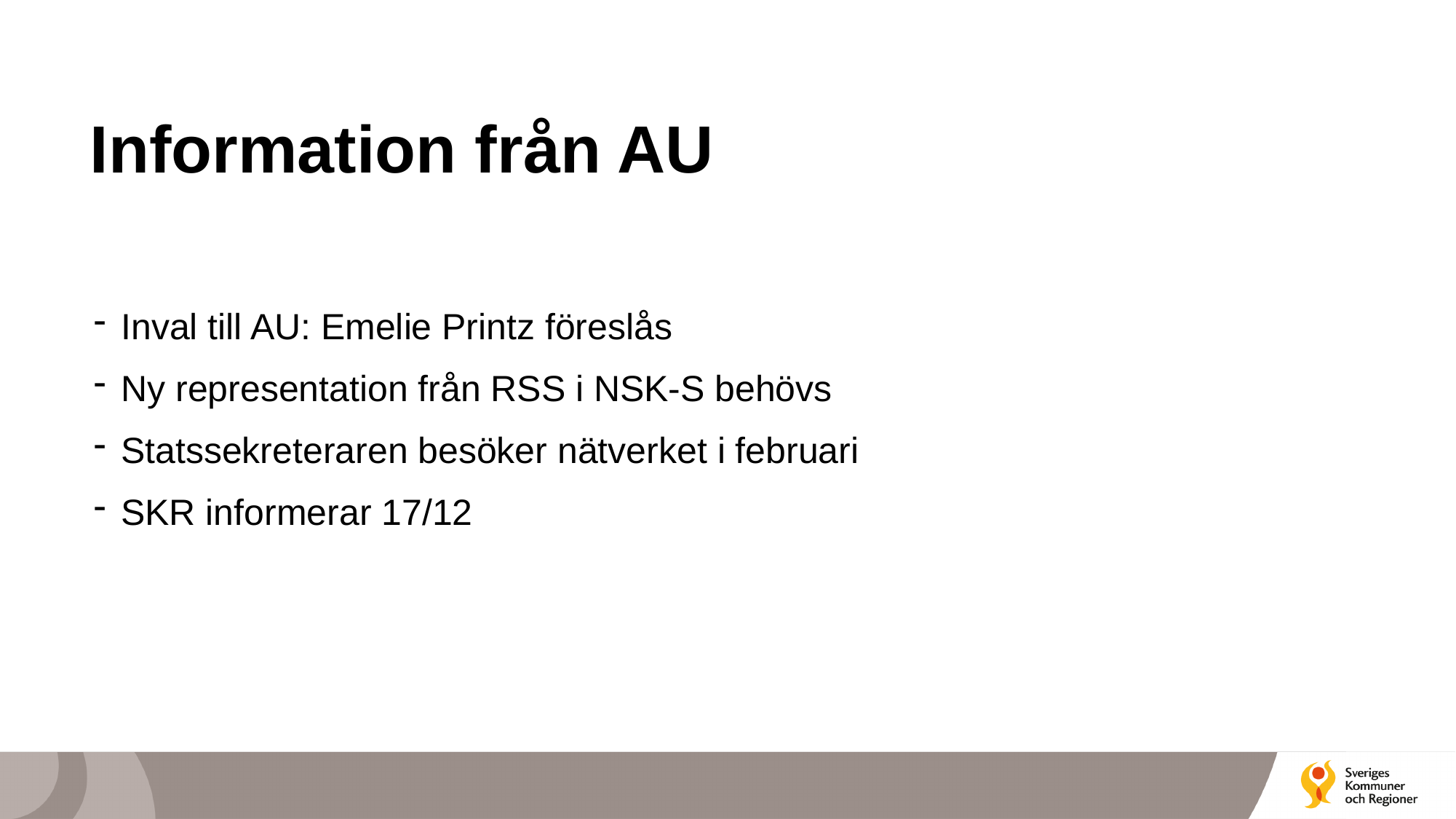

# Information från AU
Inval till AU: Emelie Printz föreslås
Ny representation från RSS i NSK-S behövs
Statssekreteraren besöker nätverket i februari
SKR informerar 17/12